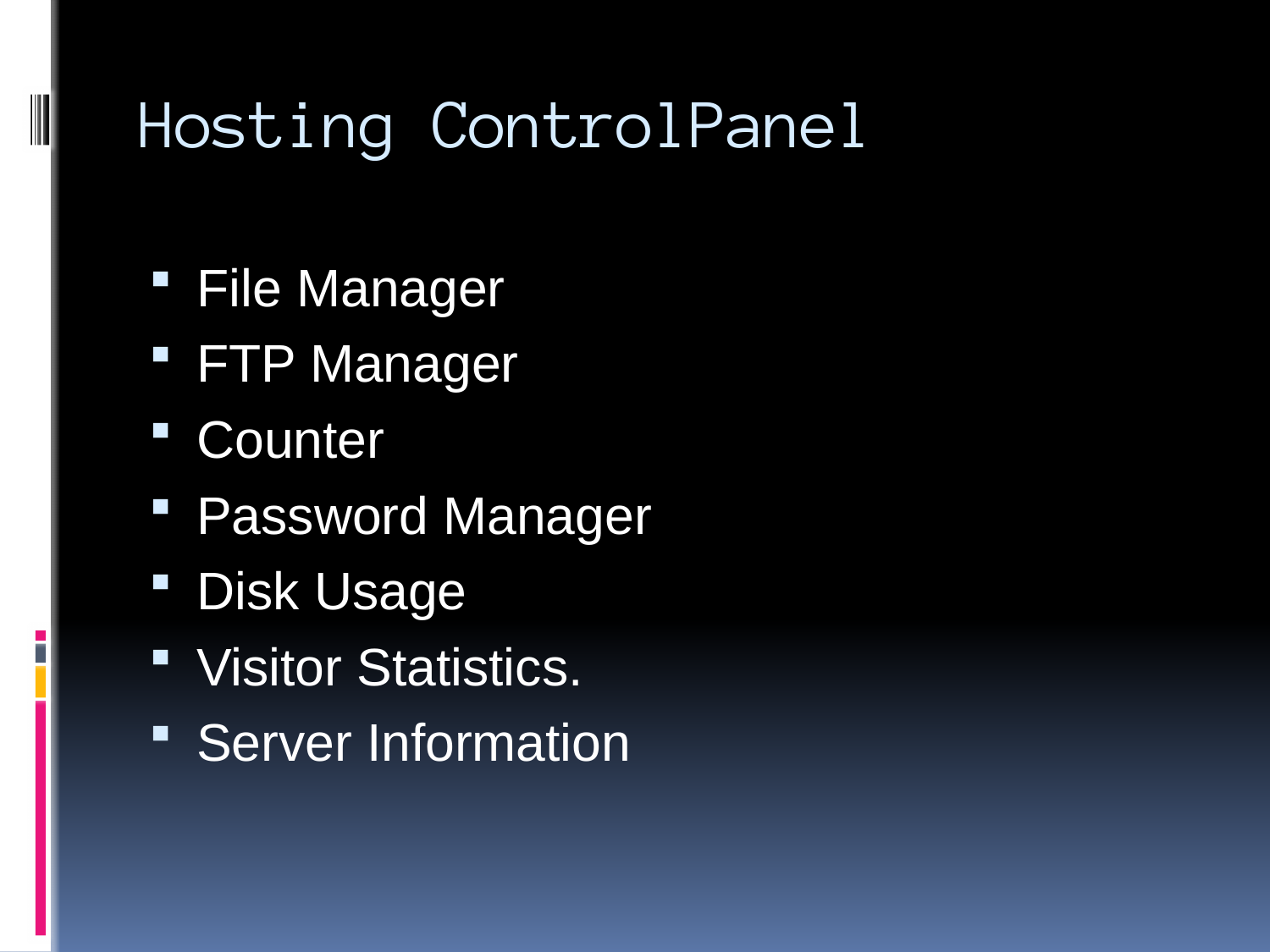

# Hosting ControlPanel
File Manager
FTP Manager
Counter
Password Manager
Disk Usage
Visitor Statistics.
Server Information